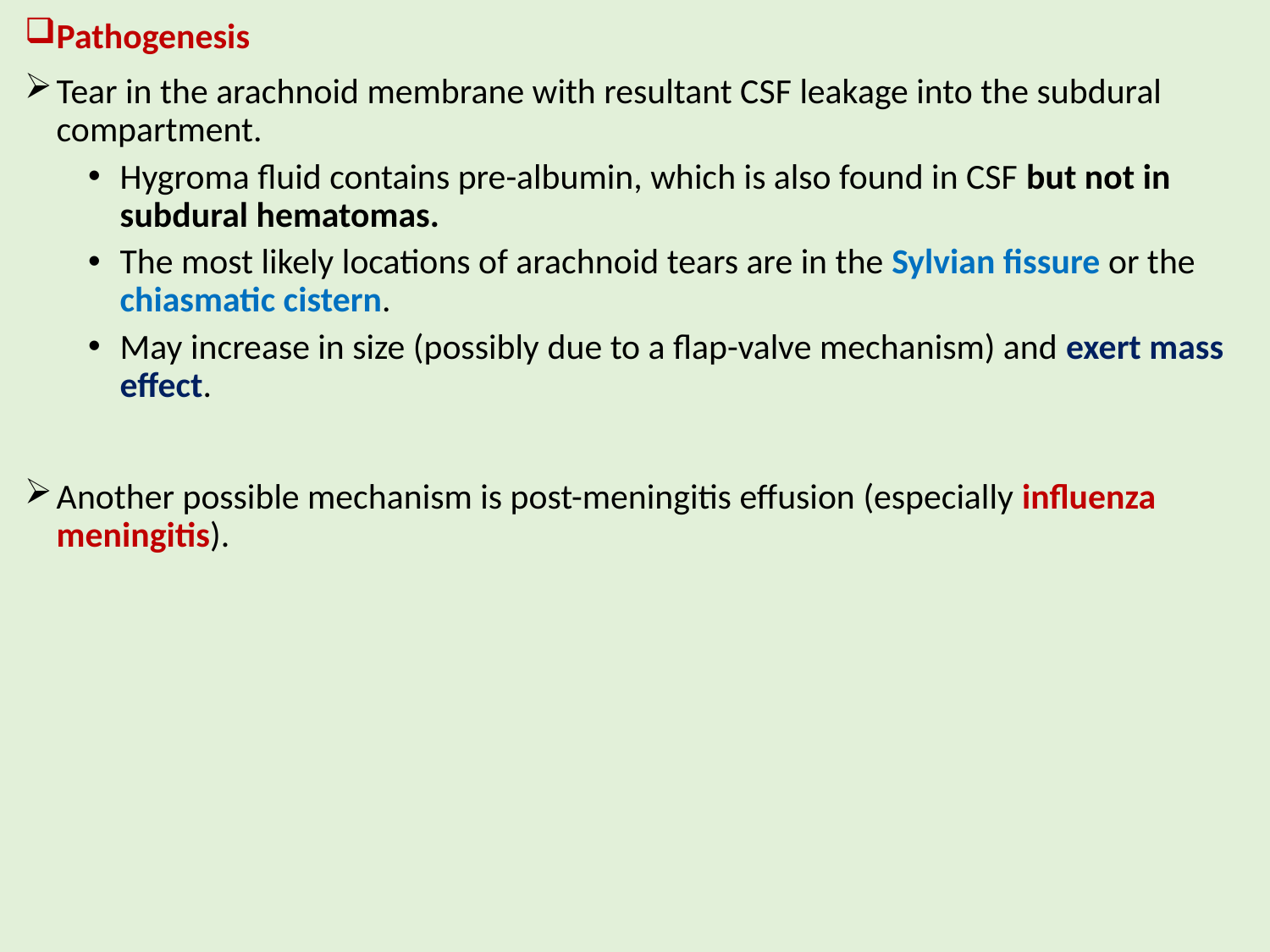

Pathogenesis
Tear in the arachnoid membrane with resultant CSF leakage into the subdural compartment.
Hygroma fluid contains pre-albumin, which is also found in CSF but not in subdural hematomas.
The most likely locations of arachnoid tears are in the Sylvian fissure or the chiasmatic cistern.
May increase in size (possibly due to a flap-valve mechanism) and exert mass effect.

Another possible mechanism is post-meningitis effusion (especially influenza meningitis).